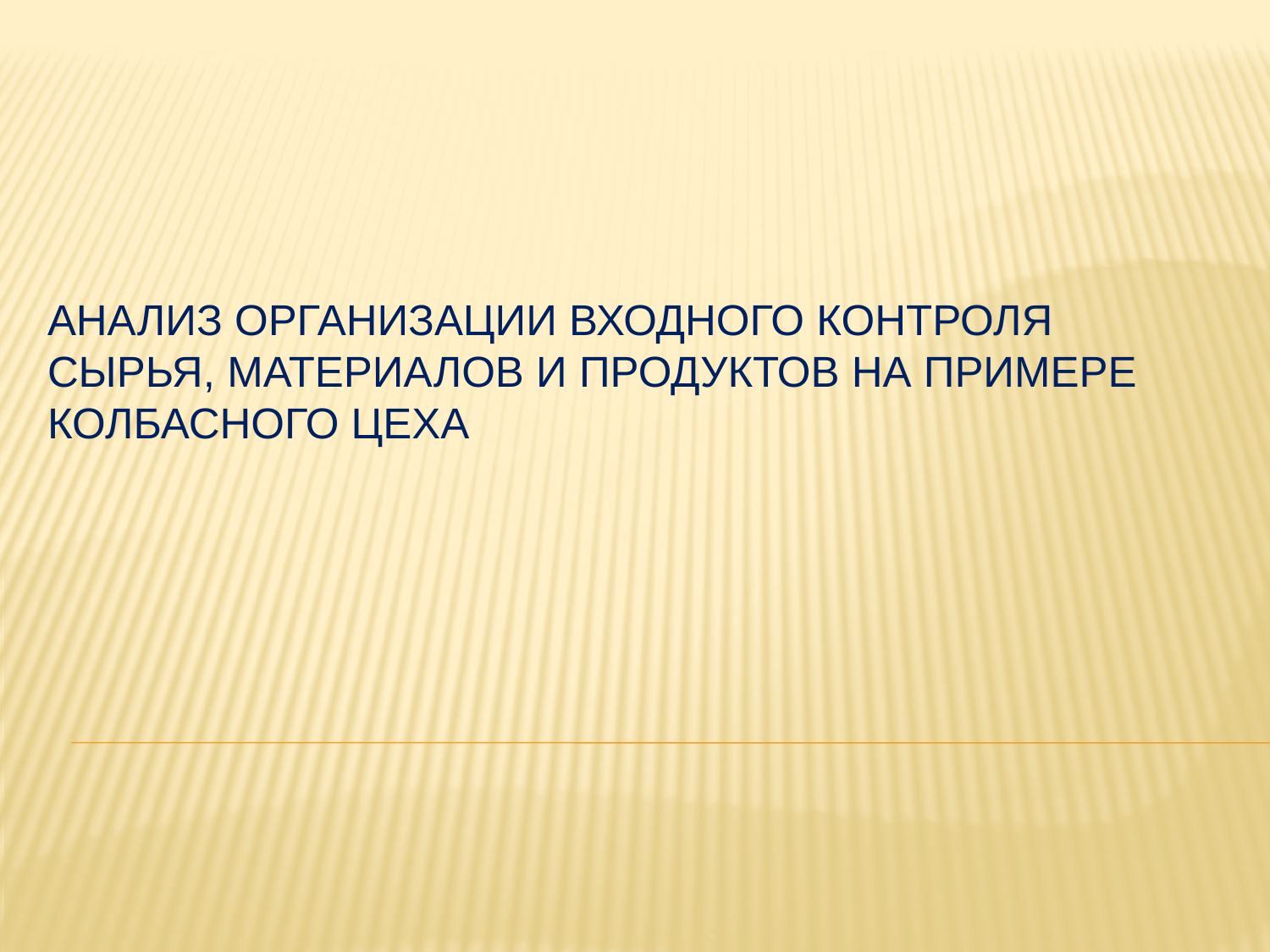

# Анализ организации входного контроля сырья, материалов и продуктов на примере колбасного цеха